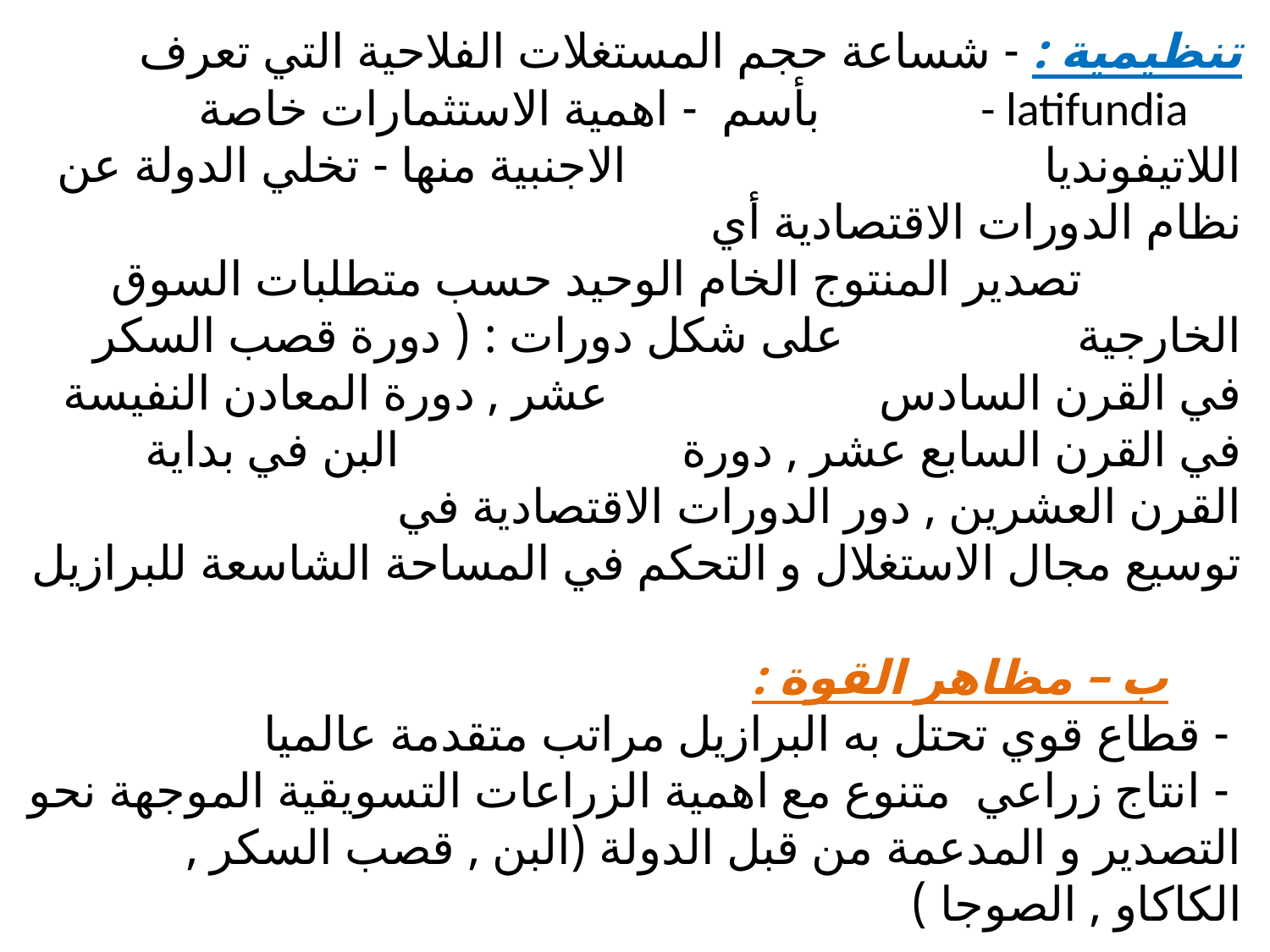

# تنظيمية : - شساعة حجم المستغلات الفلاحية التي تعرف بأسم  - اهمية الاستثمارات خاصة             - latifundia      اللاتيفونديا                                  الاجنبية منها - تخلي الدولة عن نظام الدورات الاقتصادية أي تصدير المنتوج الخام الوحيد حسب متطلبات السوق الخارجية                   على شكل دورات : ( دورة قصب السكر في القرن السادس                      عشر , دورة المعادن النفيسة في القرن السابع عشر , دورة                       البن في بداية القرن العشرين , دور الدورات الاقتصادية في                      توسيع مجال الاستغلال و التحكم في المساحة الشاسعة للبرازيل ب – مظاهر القوة : - قطاع قوي تحتل به البرازيل مراتب متقدمة عالميا - انتاج زراعي  متنوع مع اهمية الزراعات التسويقية الموجهة نحو التصدير و المدعمة من قبل الدولة (البن , قصب السكر , الكاكاو , الصوجا )